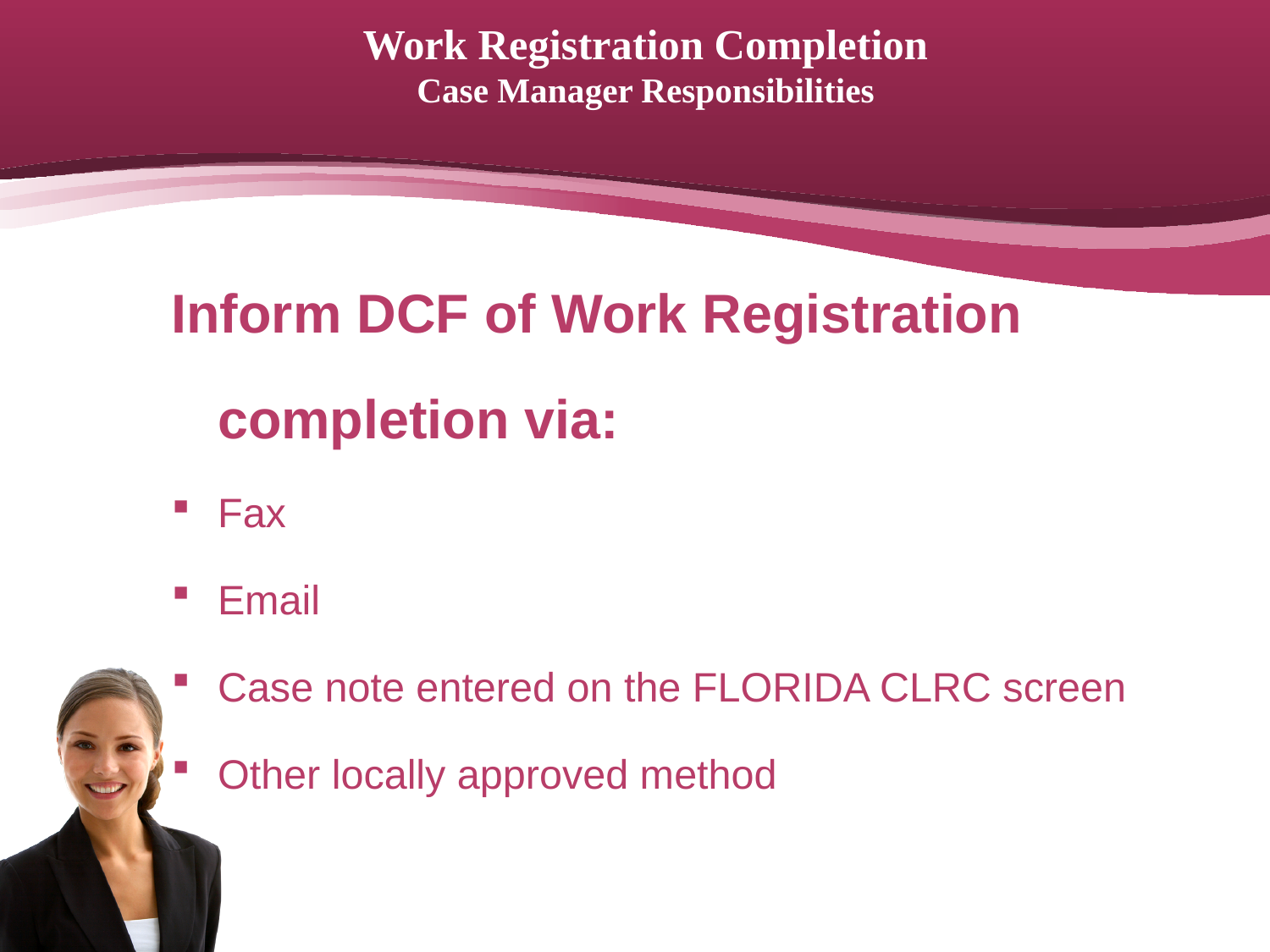

# Work Registration Completion Case Manager Responsibilities
Inform DCF of Work Registration completion via:
Fax
Email
Case note entered on the FLORIDA CLRC screen
Other locally approved method